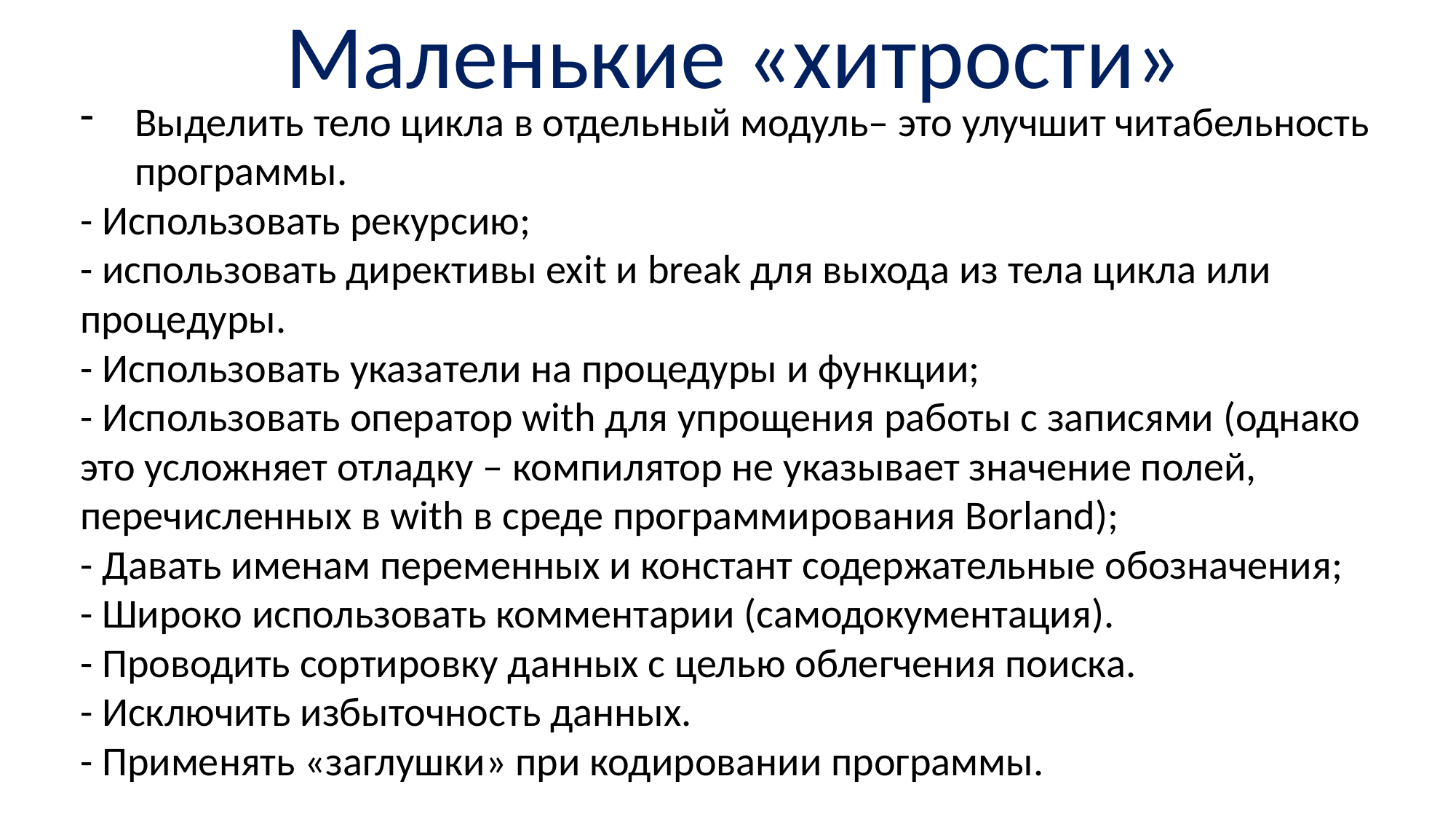

# Маленькие «хитрости»
Выделить тело цикла в отдельный модуль– это улучшит читабельность программы.
- Использовать рекурсию;
- использовать директивы exit и break для выхода из тела цикла или процедуры.
- Использовать указатели на процедуры и функции;
- Использовать оператор with для упрощения работы с записями (однако это усложняет отладку – компилятор не указывает значение полей, перечисленных в with в среде программирования Borland);
- Давать именам переменных и констант содержательные обозначения;
- Широко использовать комментарии (самодокументация).
- Проводить сортировку данных с целью облегчения поиска.
- Исключить избыточность данных.
- Применять «заглушки» при кодировании программы.